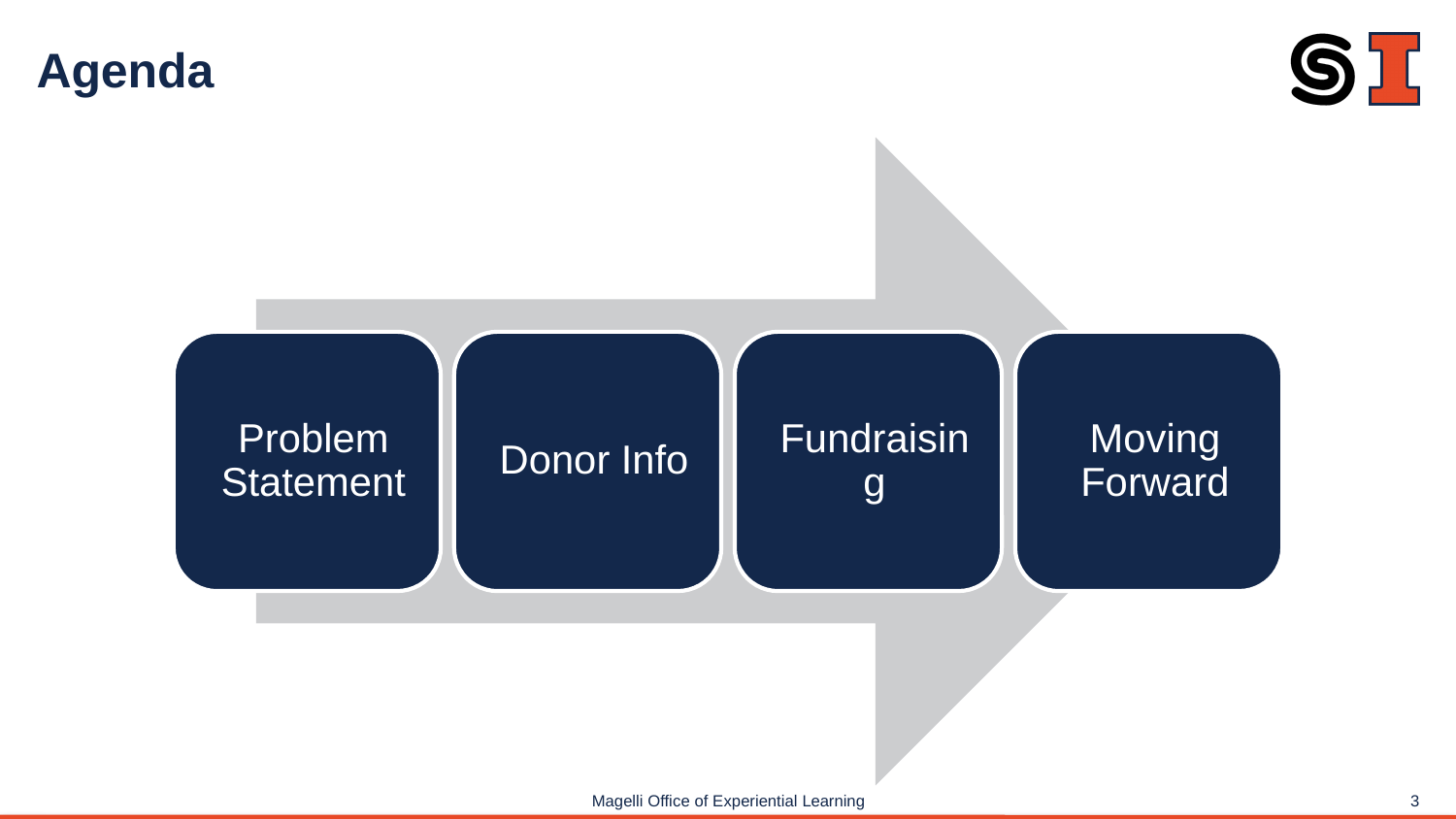

# Agenda
Problem Statement
Donor Info
Fundraising
Moving Forward

3